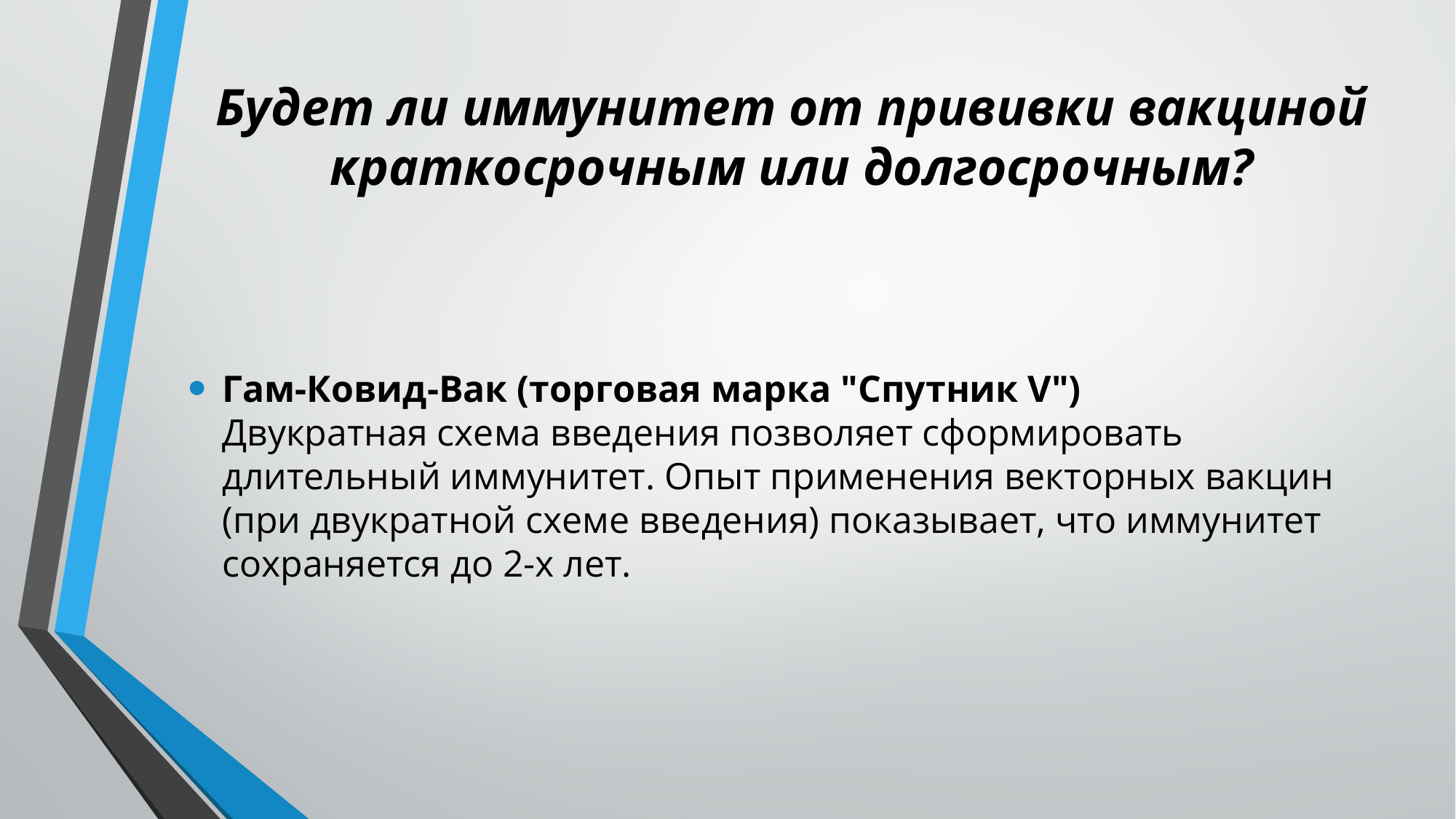

# Будет ли иммунитет от прививки вакциной краткосрочным или долгосрочным?
Гам-Ковид-Вак (торговая марка "Спутник V")
Двукратная схема введения позволяет сформировать длительный иммунитет. Опыт применения векторных вакцин (при двукратной схеме введения) показывает, что иммунитет сохраняется до 2-х лет.